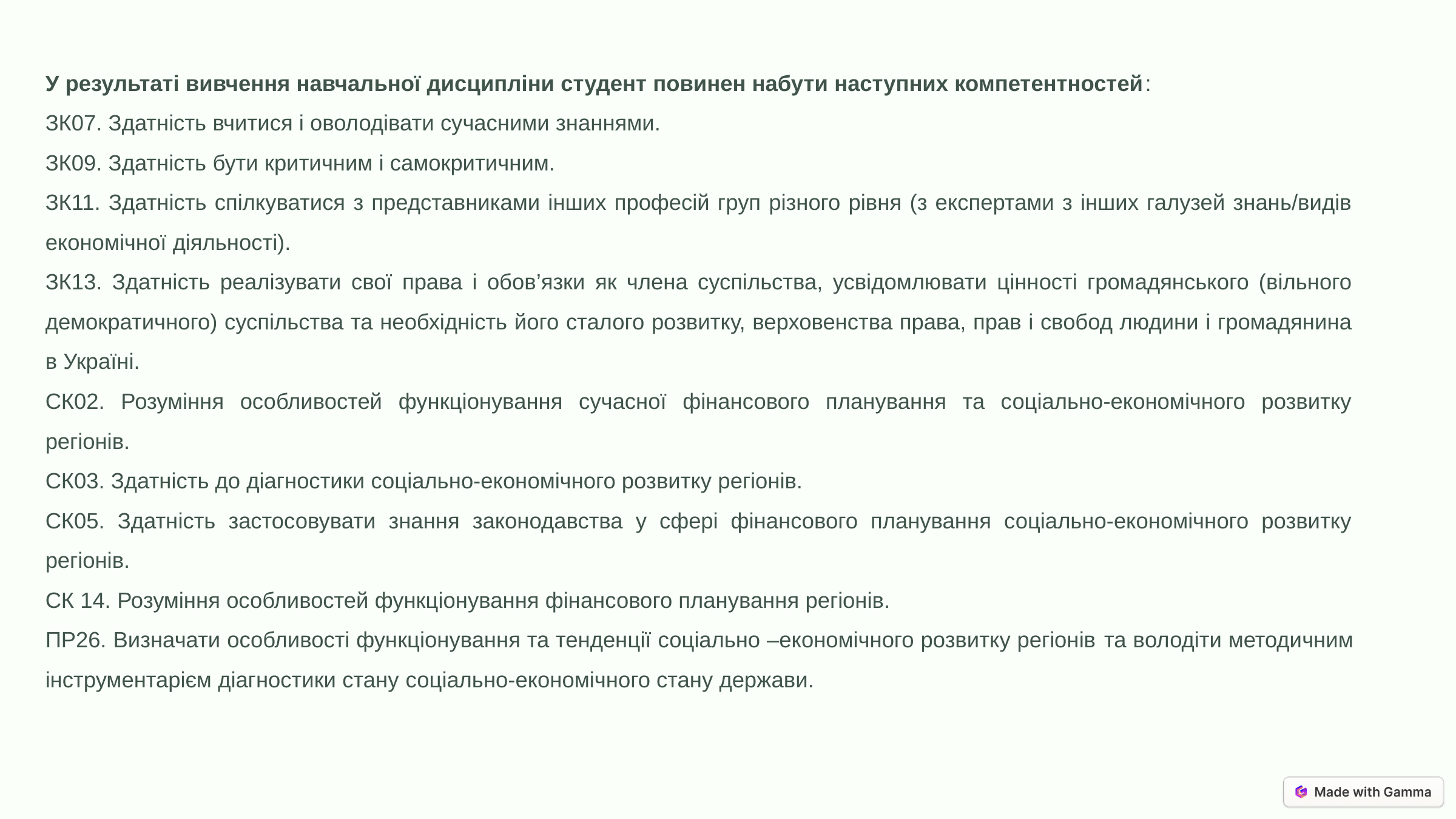

У результаті вивчення навчальної дисципліни студент повинен набути наступних компетентностей:
ЗК07. Здатність вчитися і оволодівати сучасними знаннями.
ЗК09. Здатність бути критичним і самокритичним.
ЗК11. Здатність спілкуватися з представниками інших професій груп різного рівня (з експертами з інших галузей знань/видів економічної діяльності).
ЗК13. Здатність реалізувати свої права і обов’язки як члена суспільства, усвідомлювати цінності громадянського (вільного демократичного) суспільства та необхідність його сталого розвитку, верховенства права, прав і свобод людини і громадянина в Україні.
СК02. Розуміння особливостей функціонування сучасної фінансового планування та соціально-економічного розвитку регіонів.
СК03. Здатність до діагностики соціально-економічного розвитку регіонів.
СК05. Здатність застосовувати знання законодавства у сфері фінансового планування соціально-економічного розвитку регіонів.
СК 14. Розуміння особливостей функціонування фінансового планування регіонів.
ПР26. Визначати особливості функціонування та тенденції соціально –економічного розвитку регіонів та володіти методичним інструментарієм діагностики стану соціально-економічного стану держави.